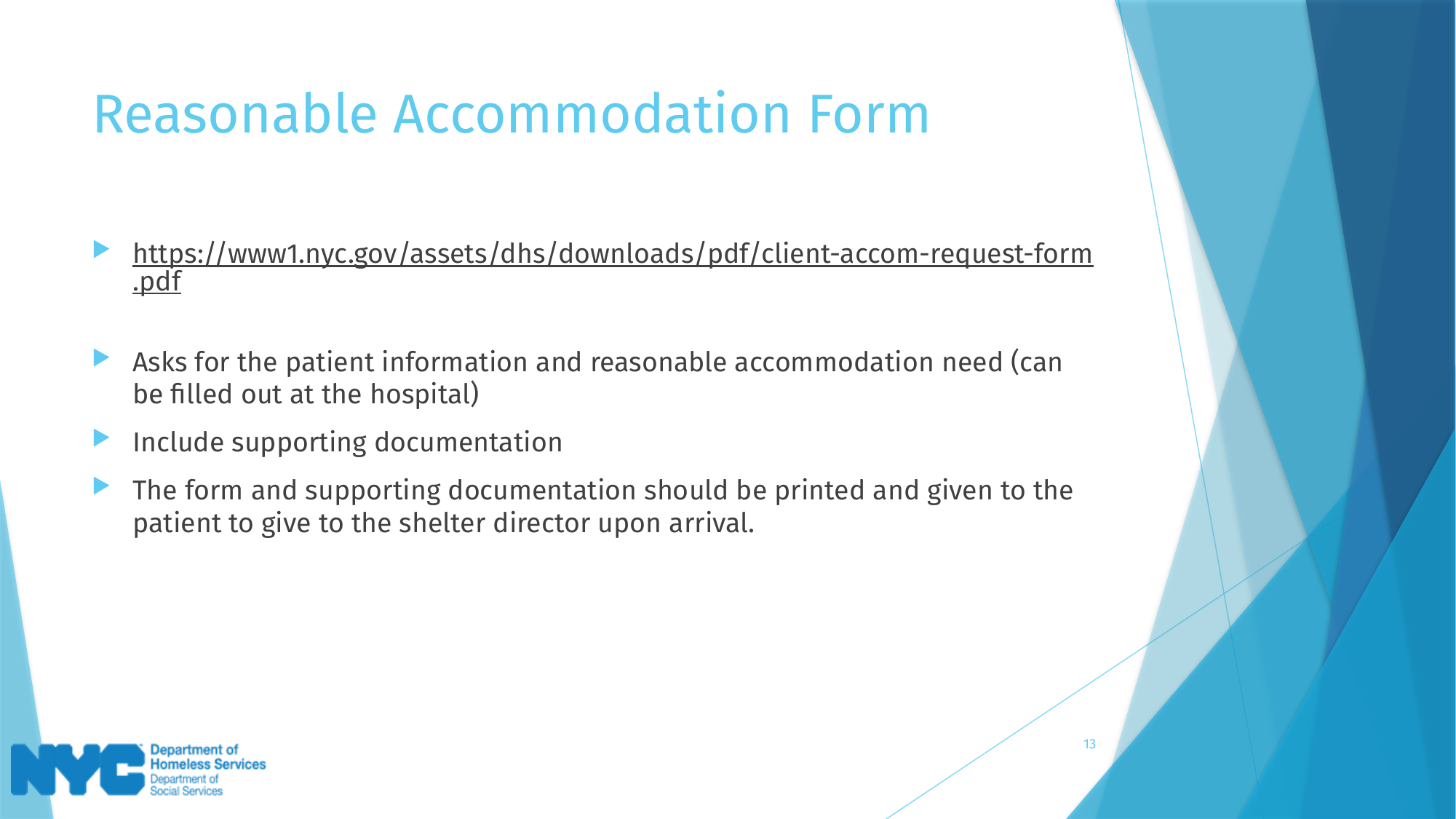

# Reasonable Accommodation Form
https://www1.nyc.gov/assets/dhs/downloads/pdf/client-accom-request-form.pdf
Asks for the patient information and reasonable accommodation need (can be filled out at the hospital)
Include supporting documentation
The form and supporting documentation should be printed and given to the patient to give to the shelter director upon arrival.

13